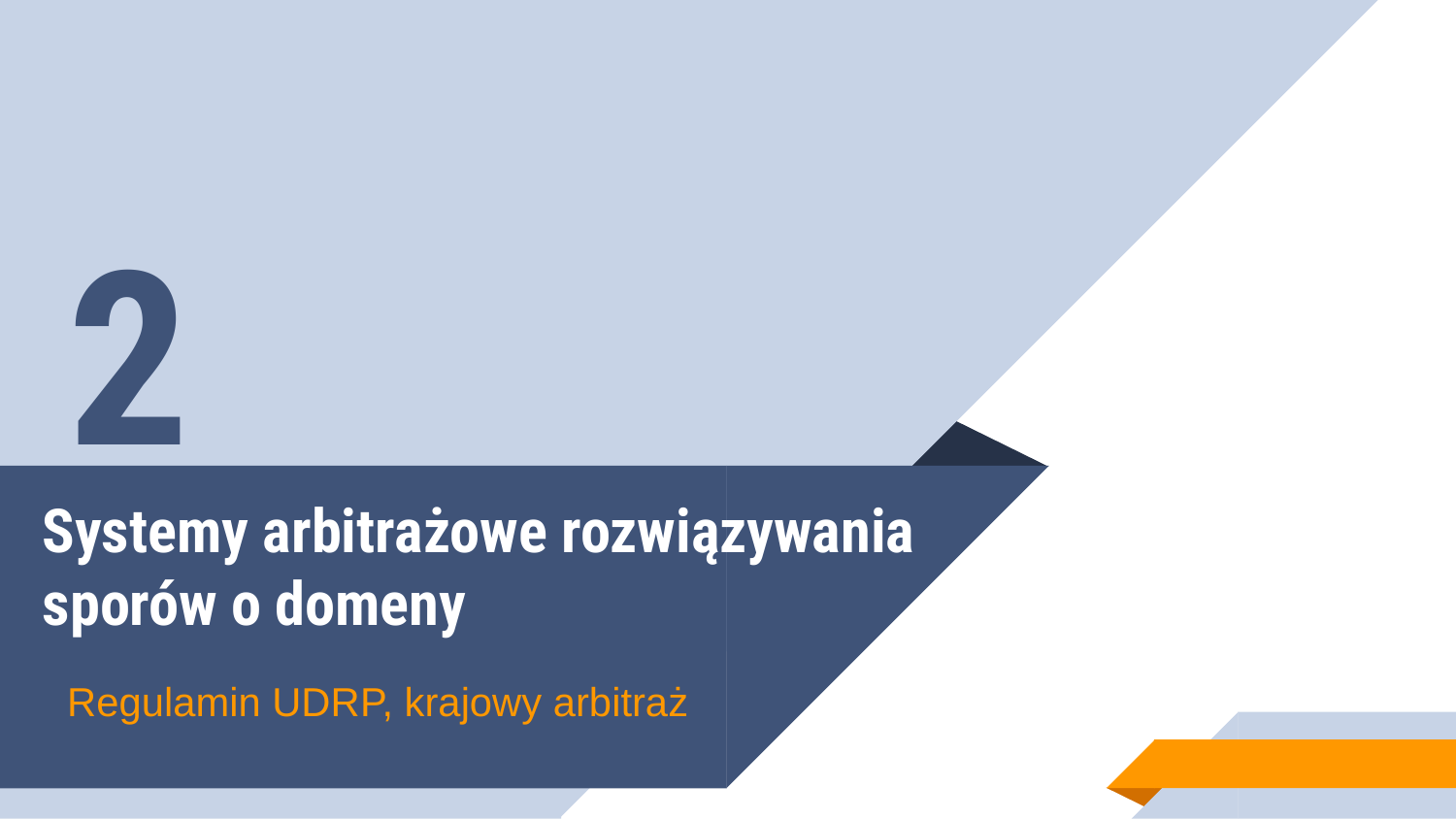

2
# Systemy arbitrażowe rozwiązywania sporów o domeny
Regulamin UDRP, krajowy arbitraż